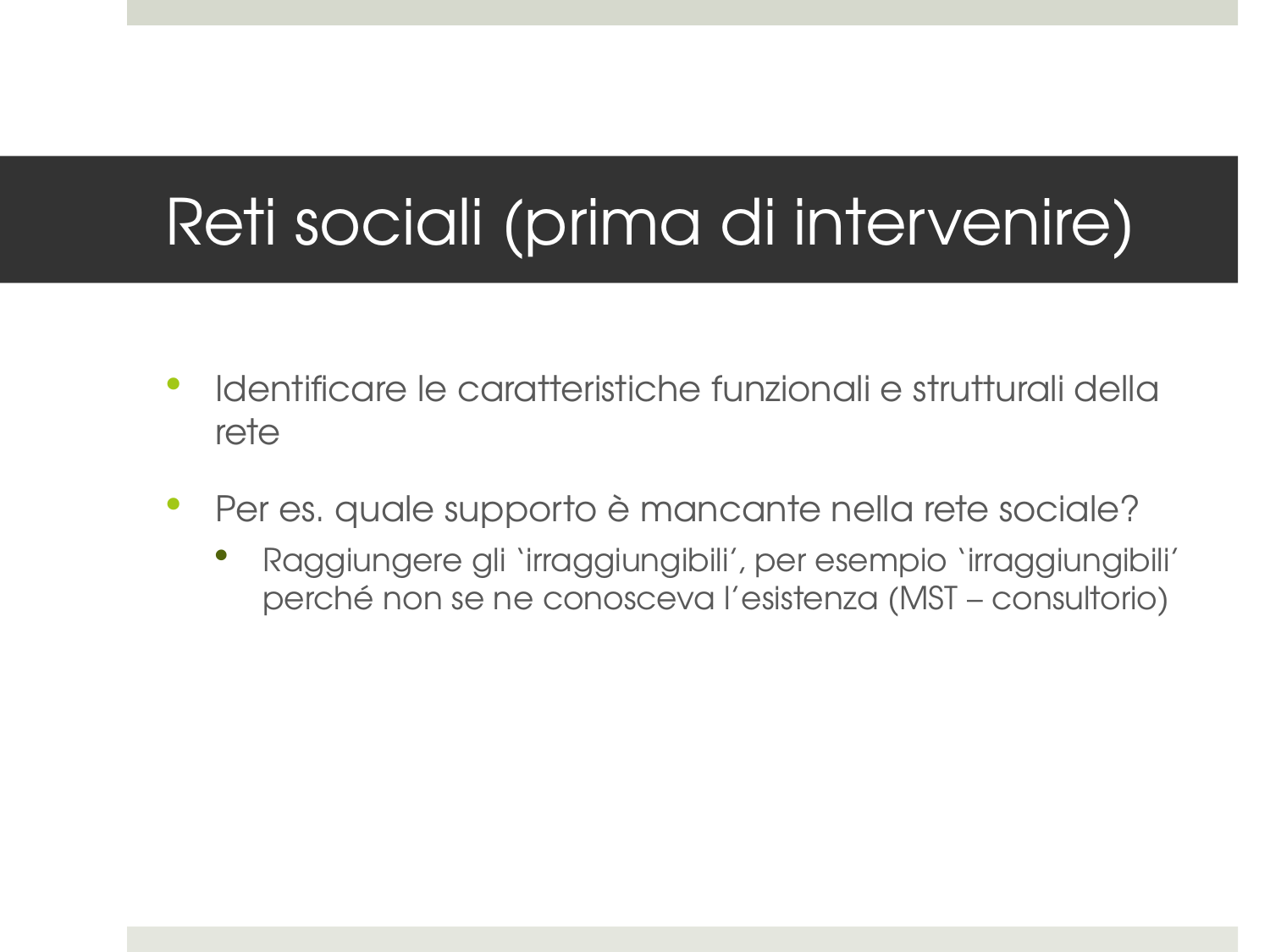

# Reti sociali (prima di intervenire)
Identificare le caratteristiche funzionali e strutturali della rete
Per es. quale supporto è mancante nella rete sociale?
Raggiungere gli ‘irraggiungibili’, per esempio ‘irraggiungibili’ perché non se ne conosceva l’esistenza (MST – consultorio)